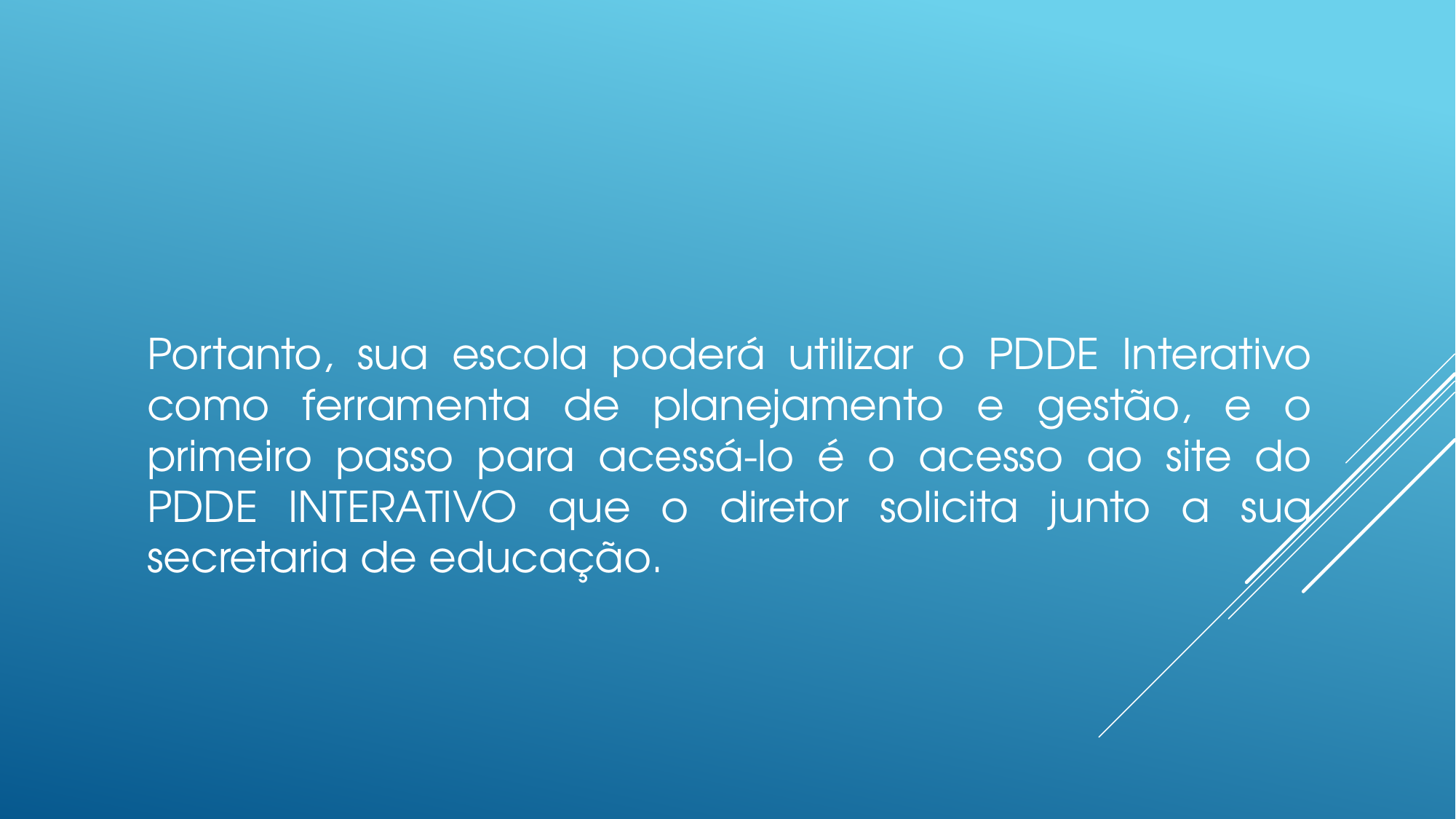

Portanto, sua escola poderá utilizar o PDDE Interativo como ferramenta de planejamento e gestão, e o primeiro passo para acessá-lo é o acesso ao site do PDDE INTERATIVO que o diretor solicita junto a sua secretaria de educação.